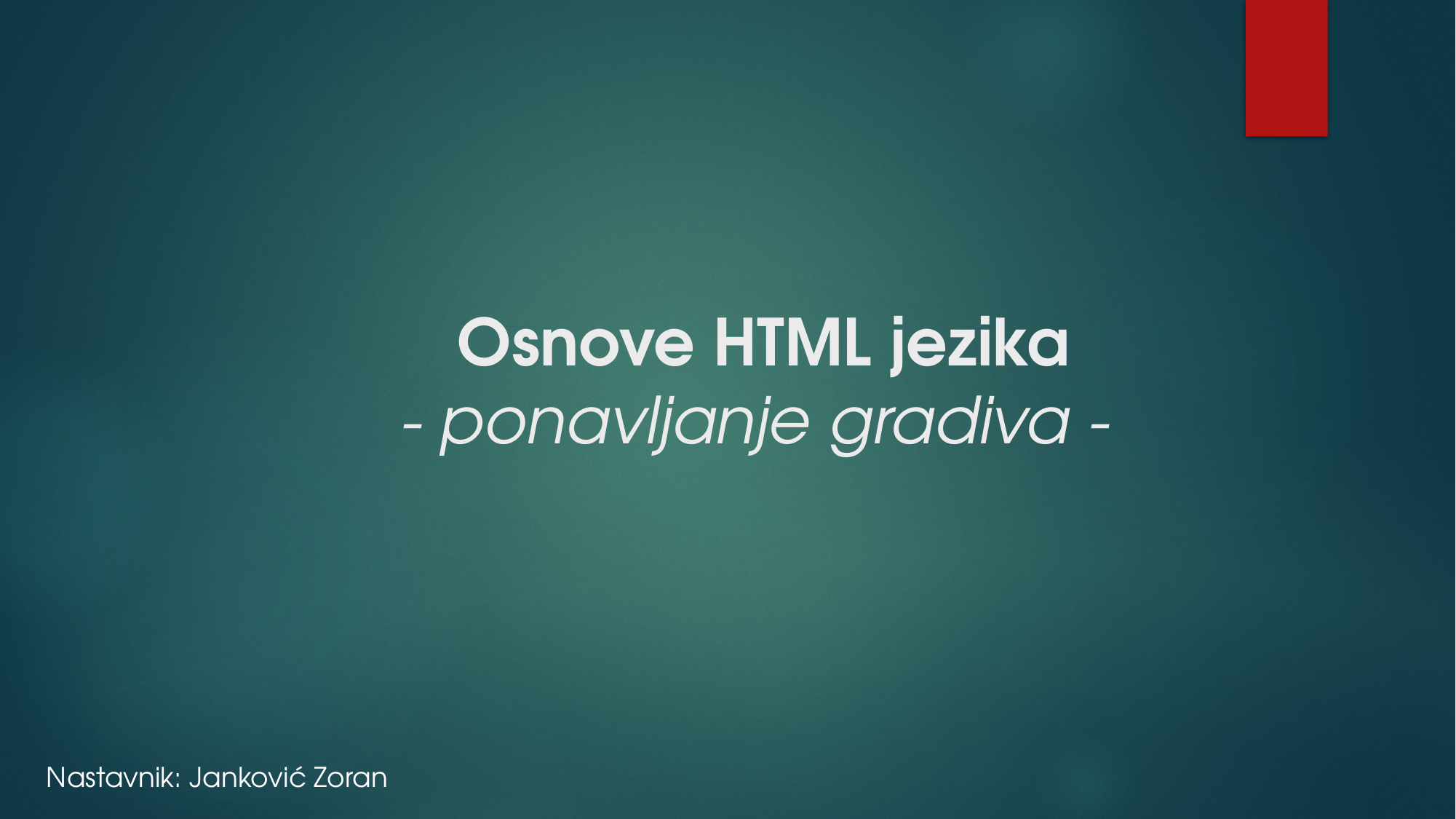

# Osnove HTML jezika - ponavljanje gradiva -
Nastavnik: Janković Zoran